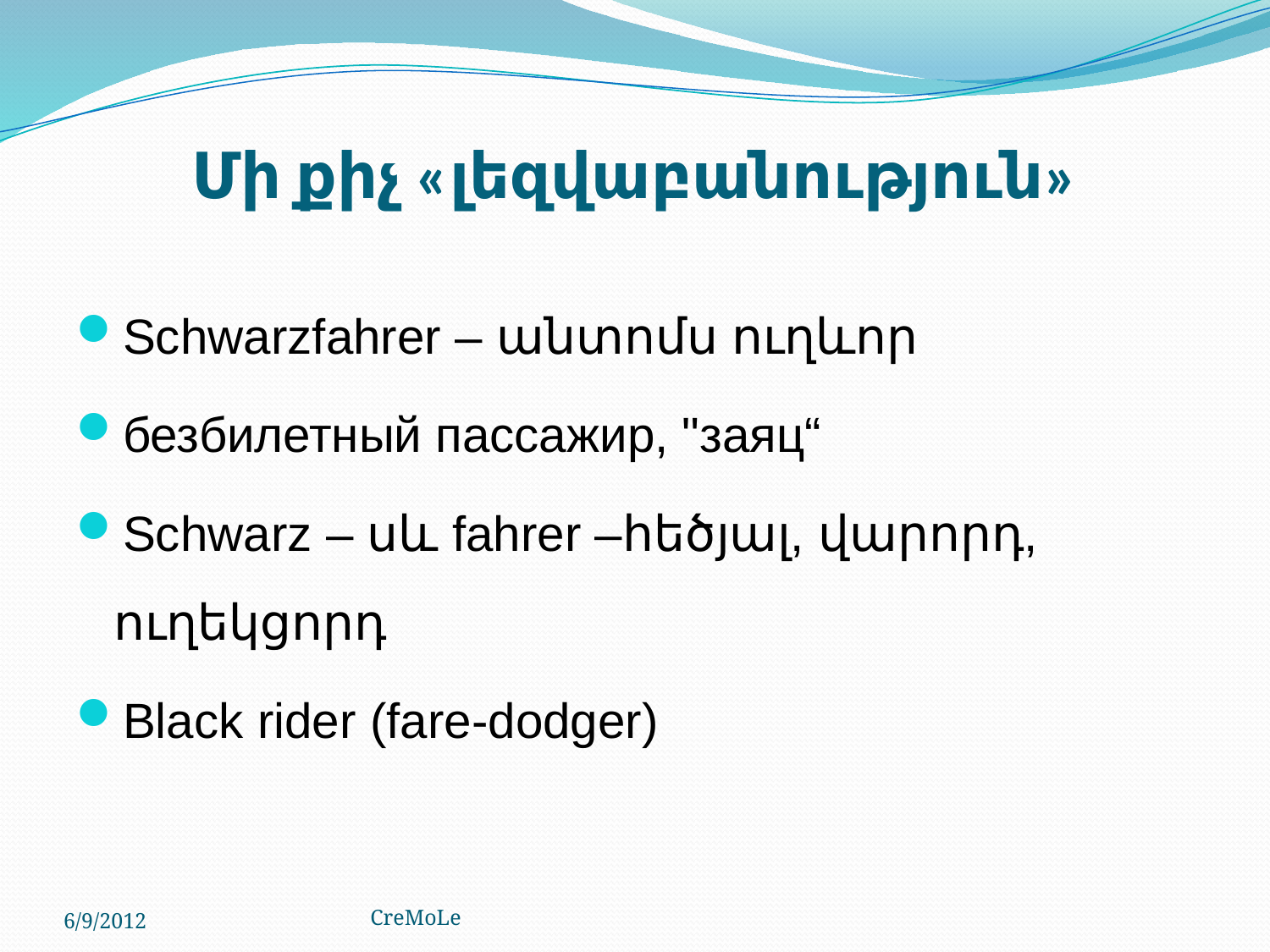

# Մի քիչ «լեզվաբանություն»
Schwarzfahrer – անտոմս ուղևոր
безбилетный пассажир, "заяц“
Schwarz – սև fahrer –հեծյալ, վարորդ, ուղեկցորդ
Black rider (fare-dodger)
6/9/2012
CreMoLe